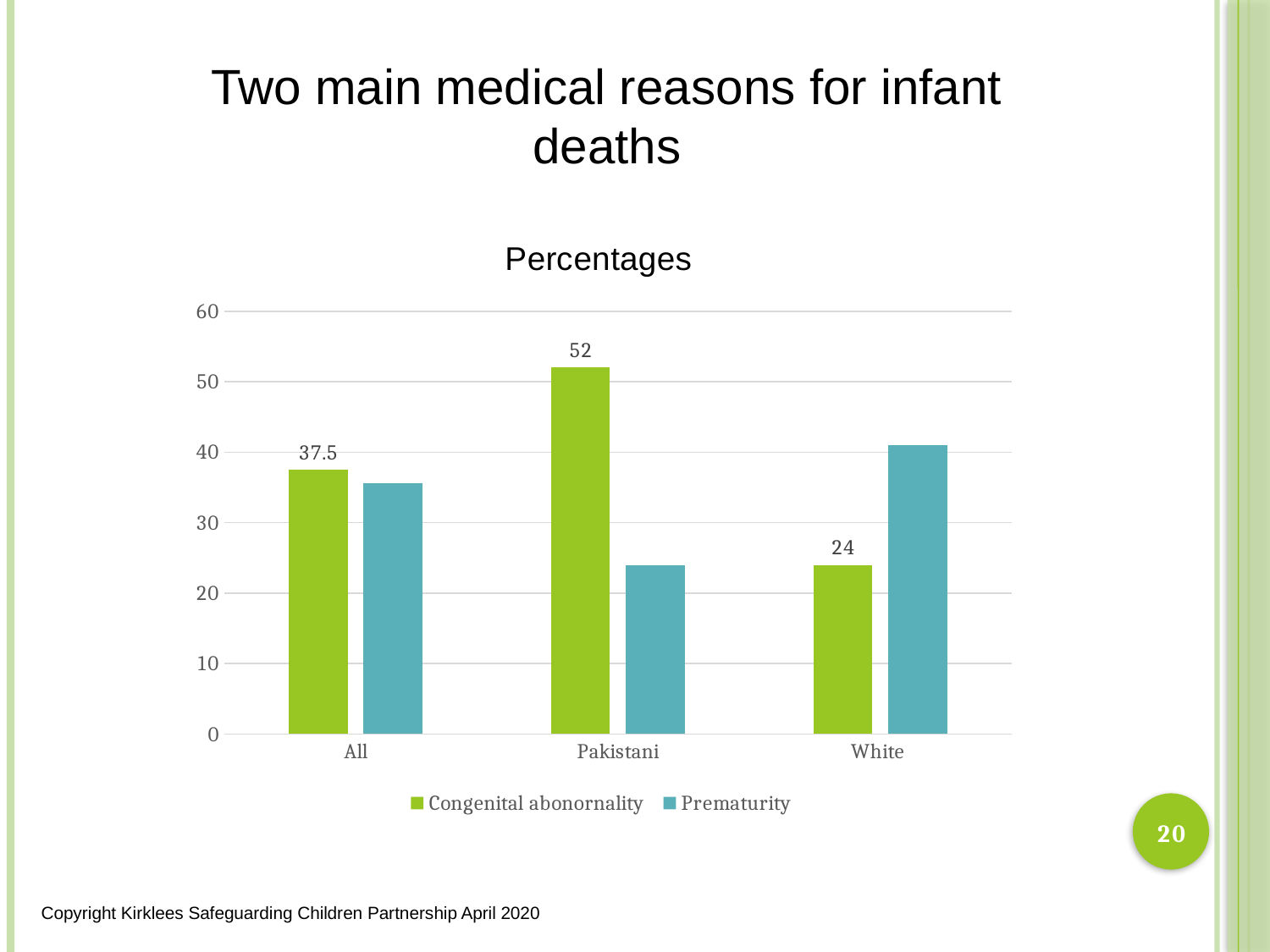

Two main medical reasons for infant deaths

### Chart: Percentages

| Category | Congenital abonornality  | Prematurity  |
|---|---|---|
| All | 37.5 | 35.6 |
| Pakistani | 52.0 | 24.0 |
| White  | 24.0 | 41.0 |
20
Copyright Kirklees Safeguarding Children Partnership April 2020